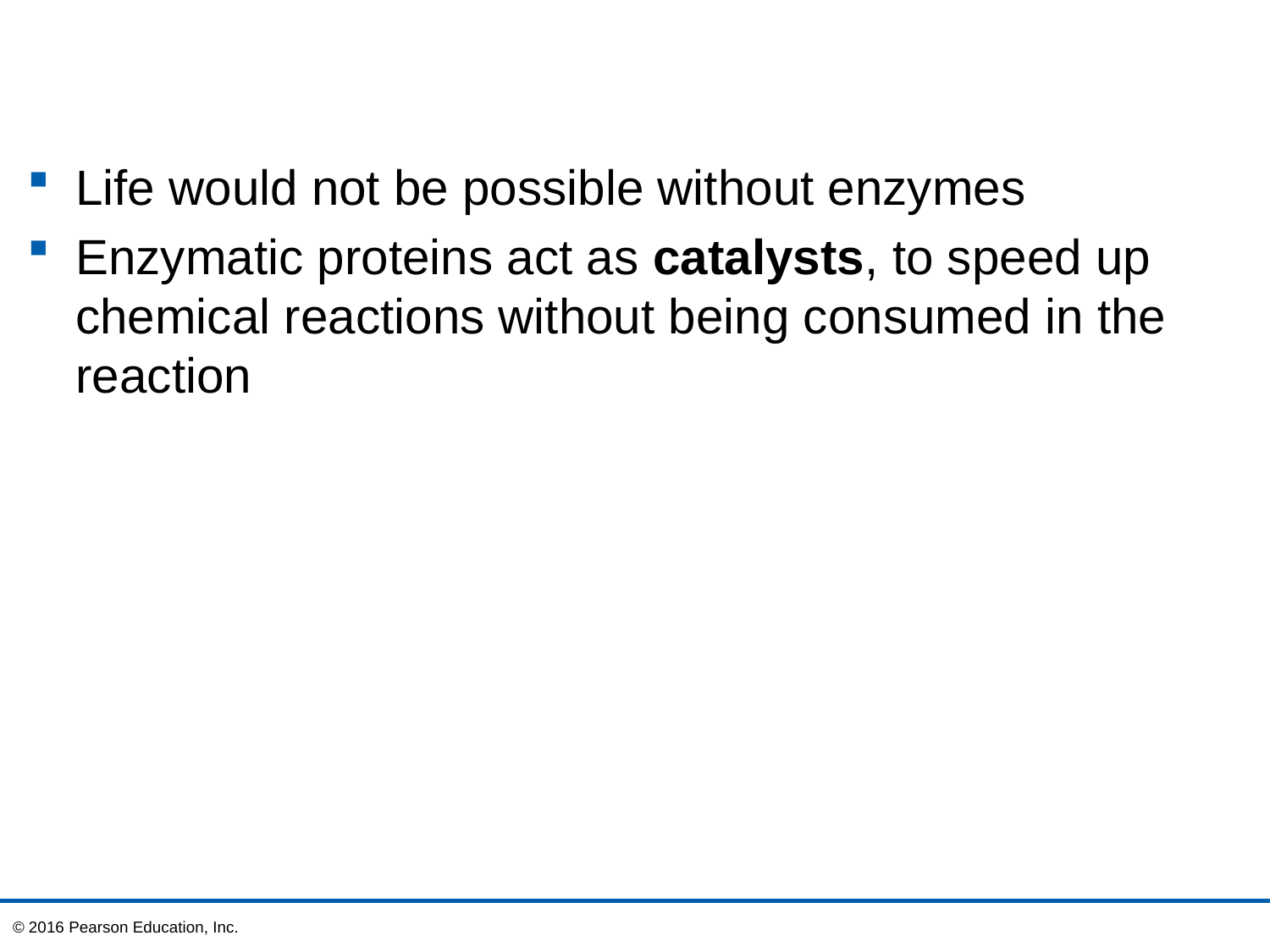

Life would not be possible without enzymes
Enzymatic proteins act as catalysts, to speed up chemical reactions without being consumed in the reaction
© 2016 Pearson Education, Inc.